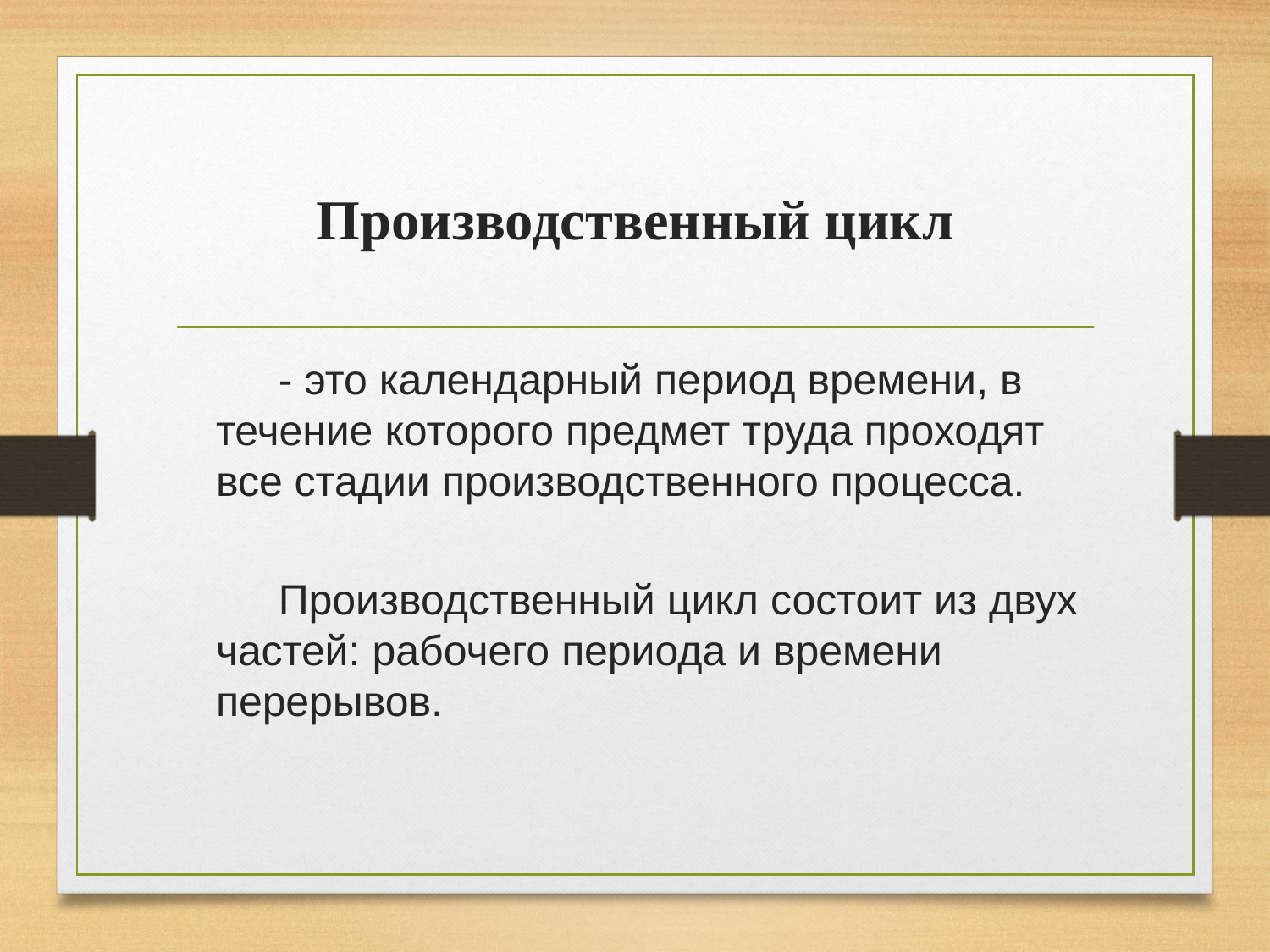

# Производственный цикл
- это календарный период времени, в течение которого предмет труда проходят все стадии производственного процесса.

Производственный цикл состоит из двух частей: рабочего периода и времени перерывов.